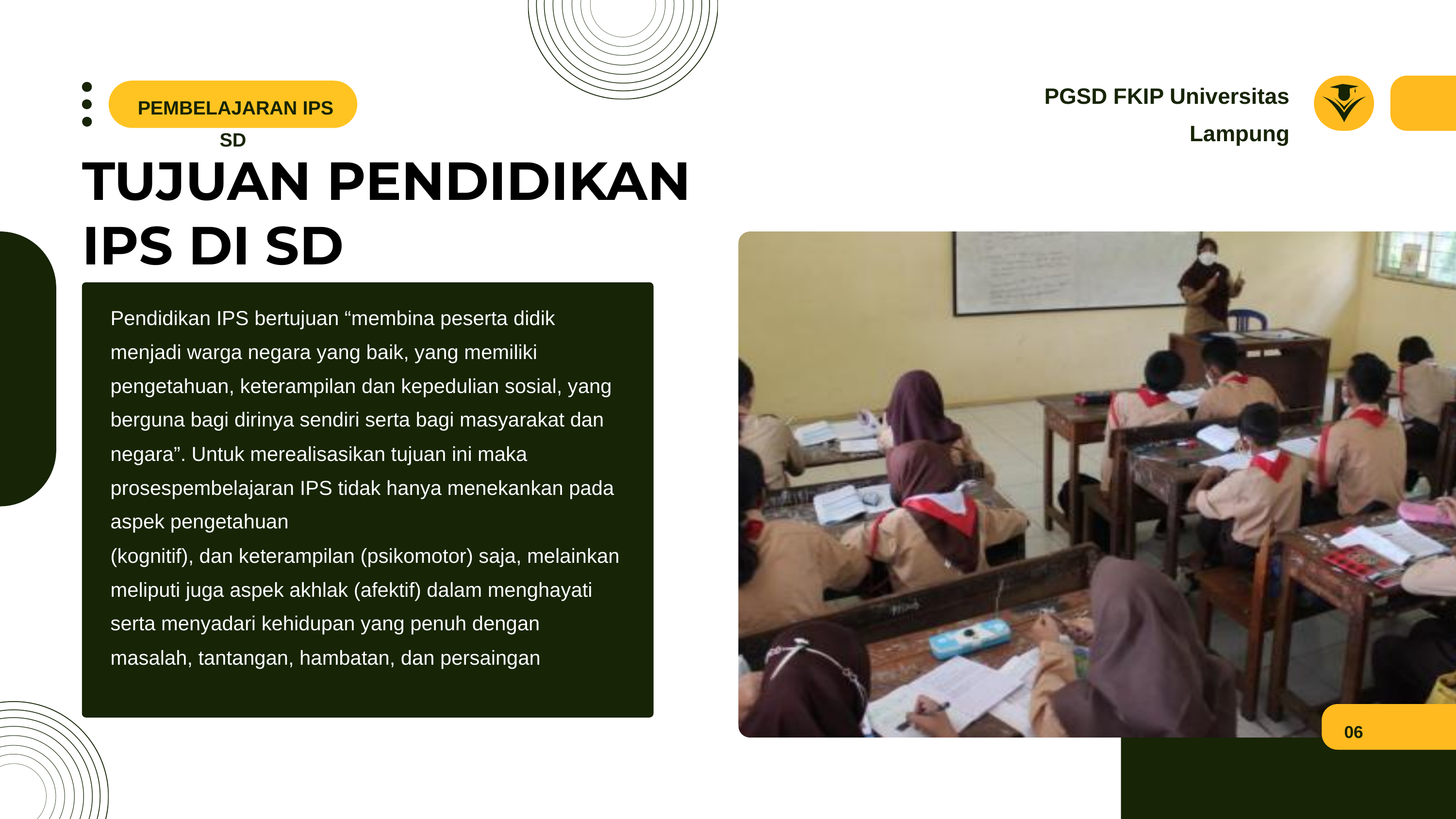

PGSD FKIP Universitas Lampung

 PEMBELAJARAN IPS SD

TUJUAN PENDIDIKAN IPS DI SD

Pendidikan IPS bertujuan “membina peserta didik menjadi warga negara yang baik, yang memiliki pengetahuan, keterampilan dan kepedulian sosial, yang berguna bagi dirinya sendiri serta bagi masyarakat dan negara”. Untuk merealisasikan tujuan ini maka prosespembelajaran IPS tidak hanya menekankan pada aspek pengetahuan
(kognitif), dan keterampilan (psikomotor) saja, melainkan meliputi juga aspek akhlak (afektif) dalam menghayati serta menyadari kehidupan yang penuh dengan masalah, tantangan, hambatan, dan persaingan

06